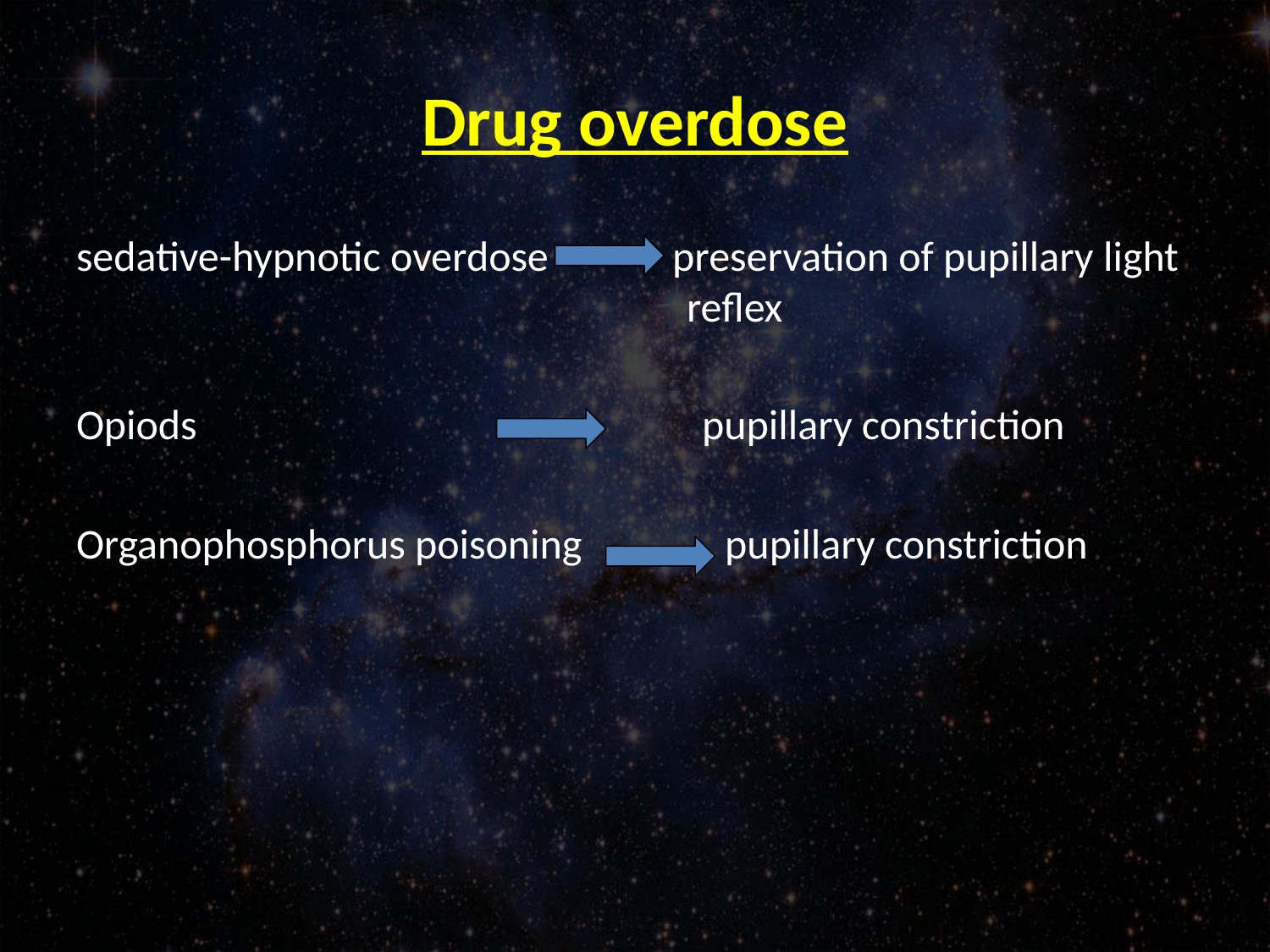

# Drug overdose
sedative-hypnotic overdose             preservation of pupillary light reflex

Opiods                                                     pupillary constriction

Organophosphorus poisoning               pupillary constriction